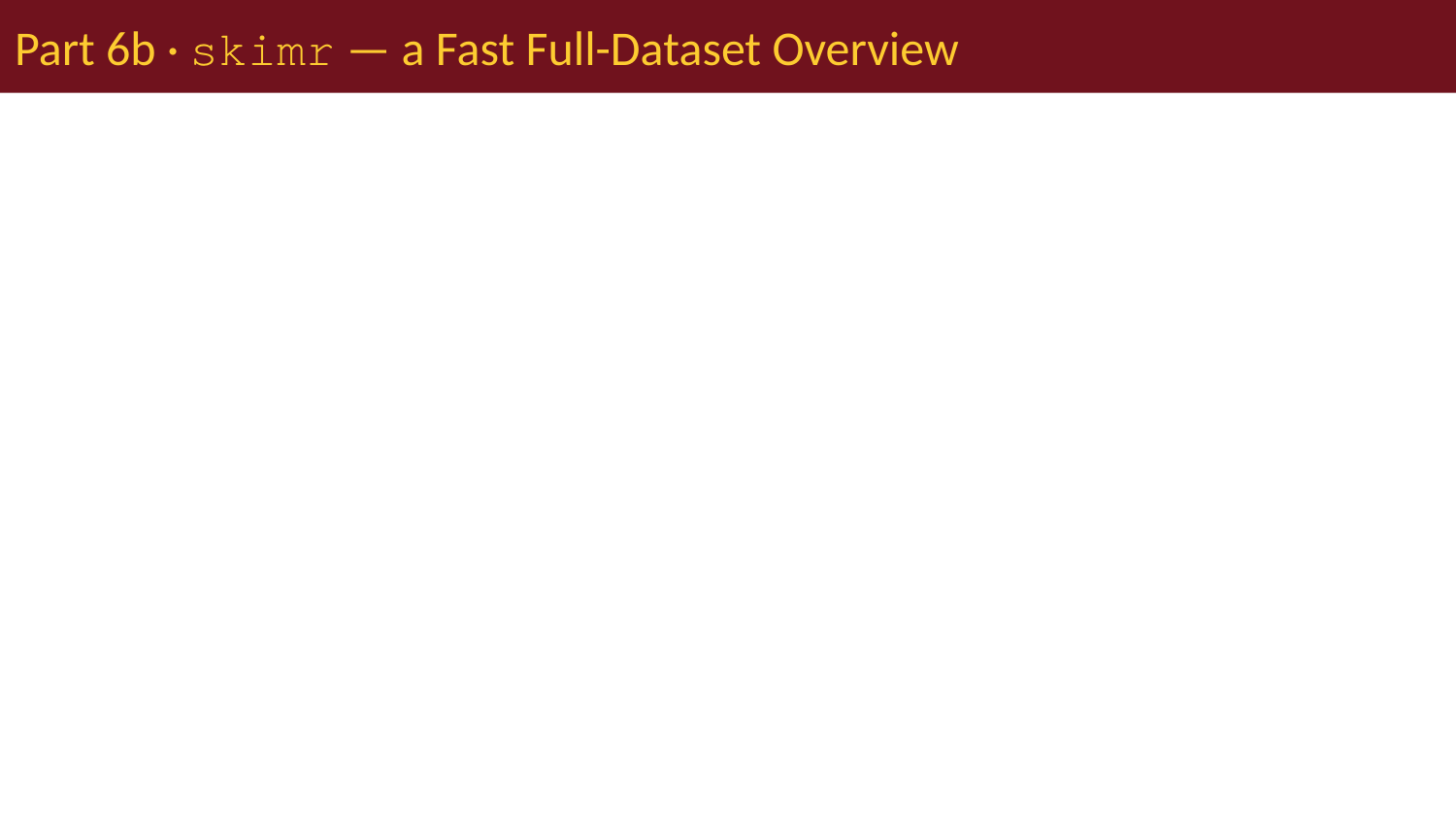

# Part 6b · skimr — a Fast Full-Dataset Overview